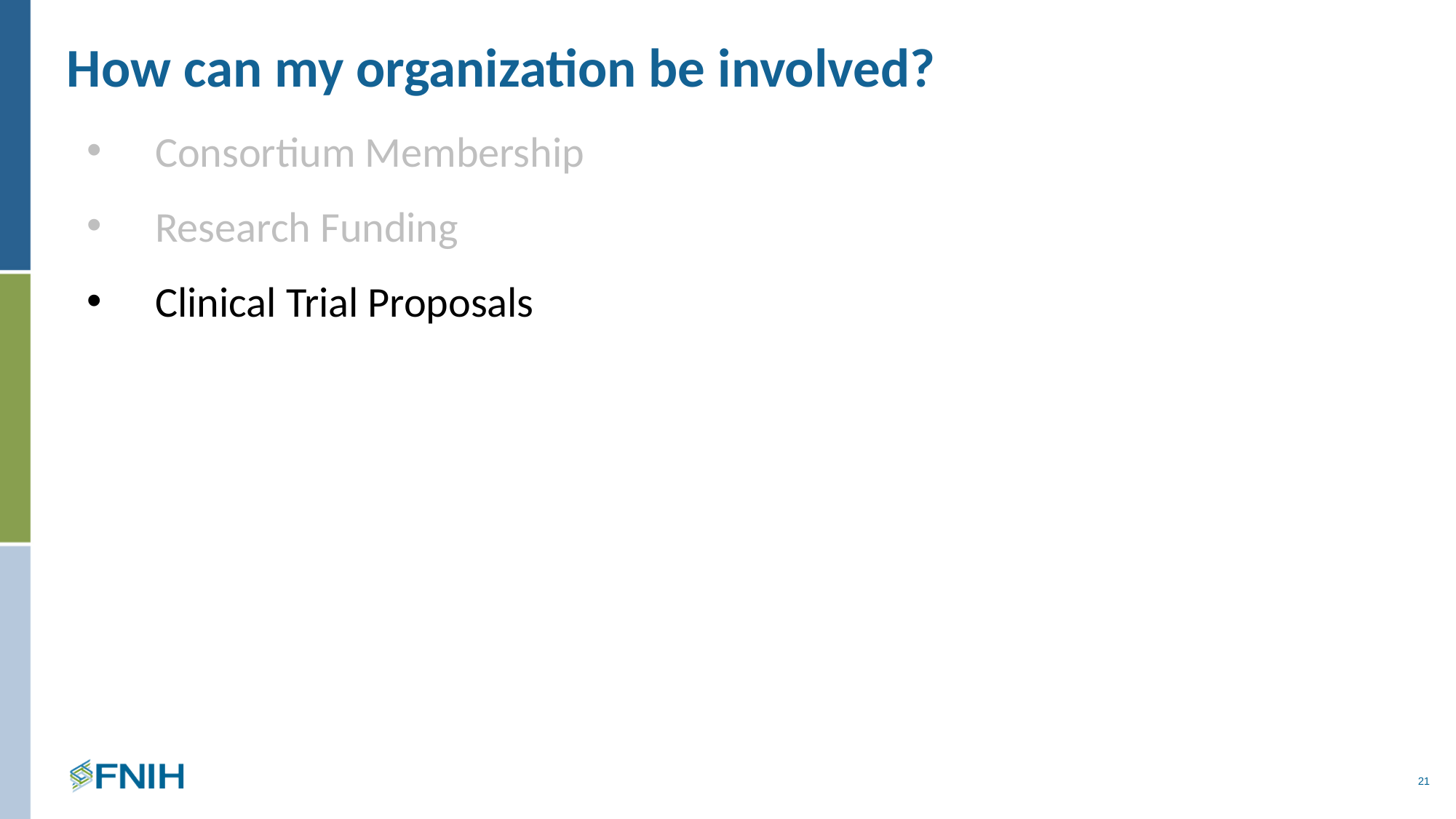

# How can my organization be involved?
Consortium Membership
Research Funding
Clinical Trial Proposals

21